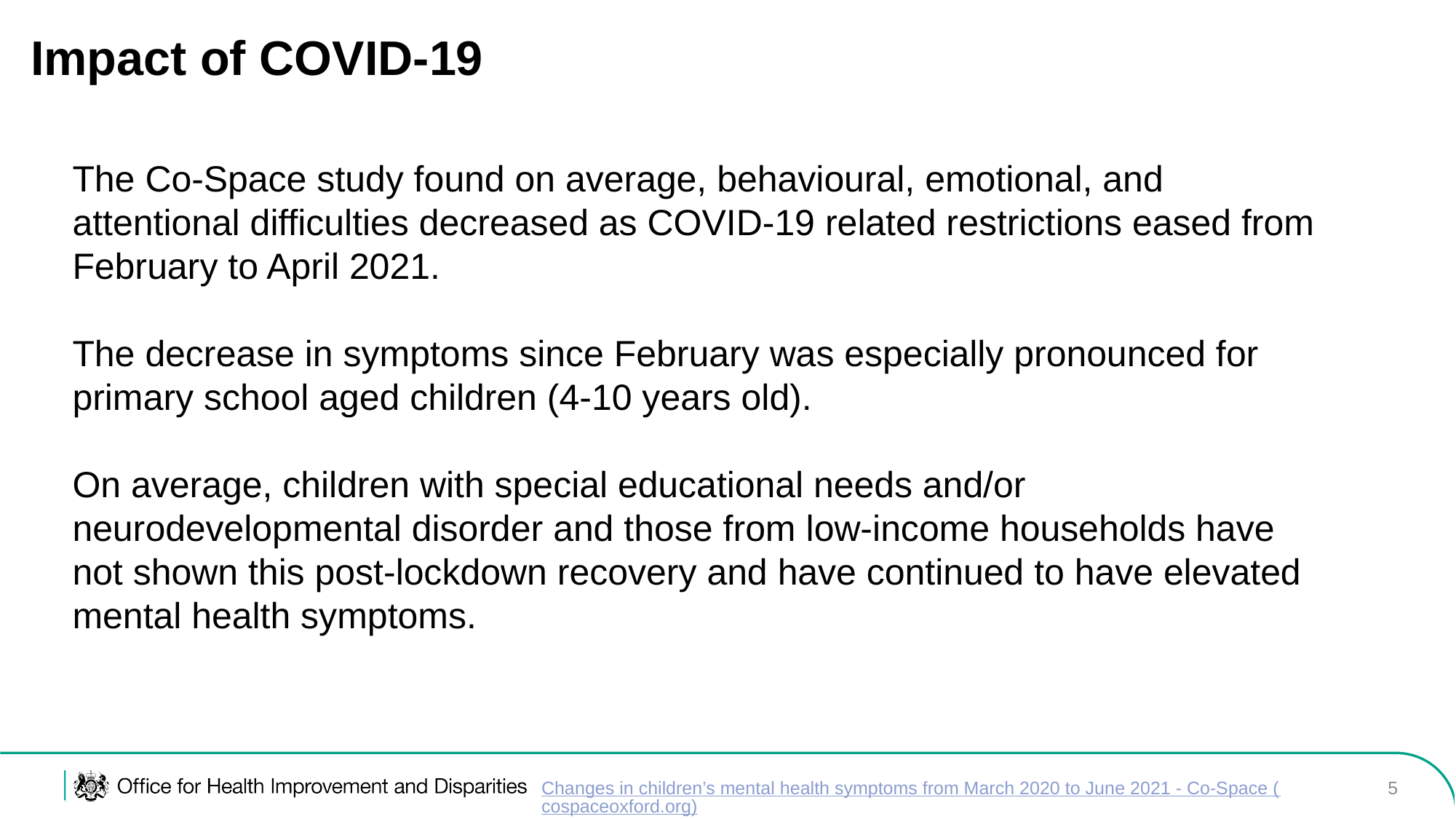

Impact of COVID-19

The Co-Space study found on average, behavioural, emotional, and attentional difficulties decreased as COVID-19 related restrictions eased from February to April 2021.

The decrease in symptoms since February was especially pronounced for primary school aged children (4-10 years old).

On average, children with special educational needs and/or neurodevelopmental disorder and those from low-income households have not shown this post-lockdown recovery and have continued to have elevated mental health symptoms.

Changes in children’s mental health symptoms from March 2020 to June 2021 - Co-Space (cospaceoxford.org)
5